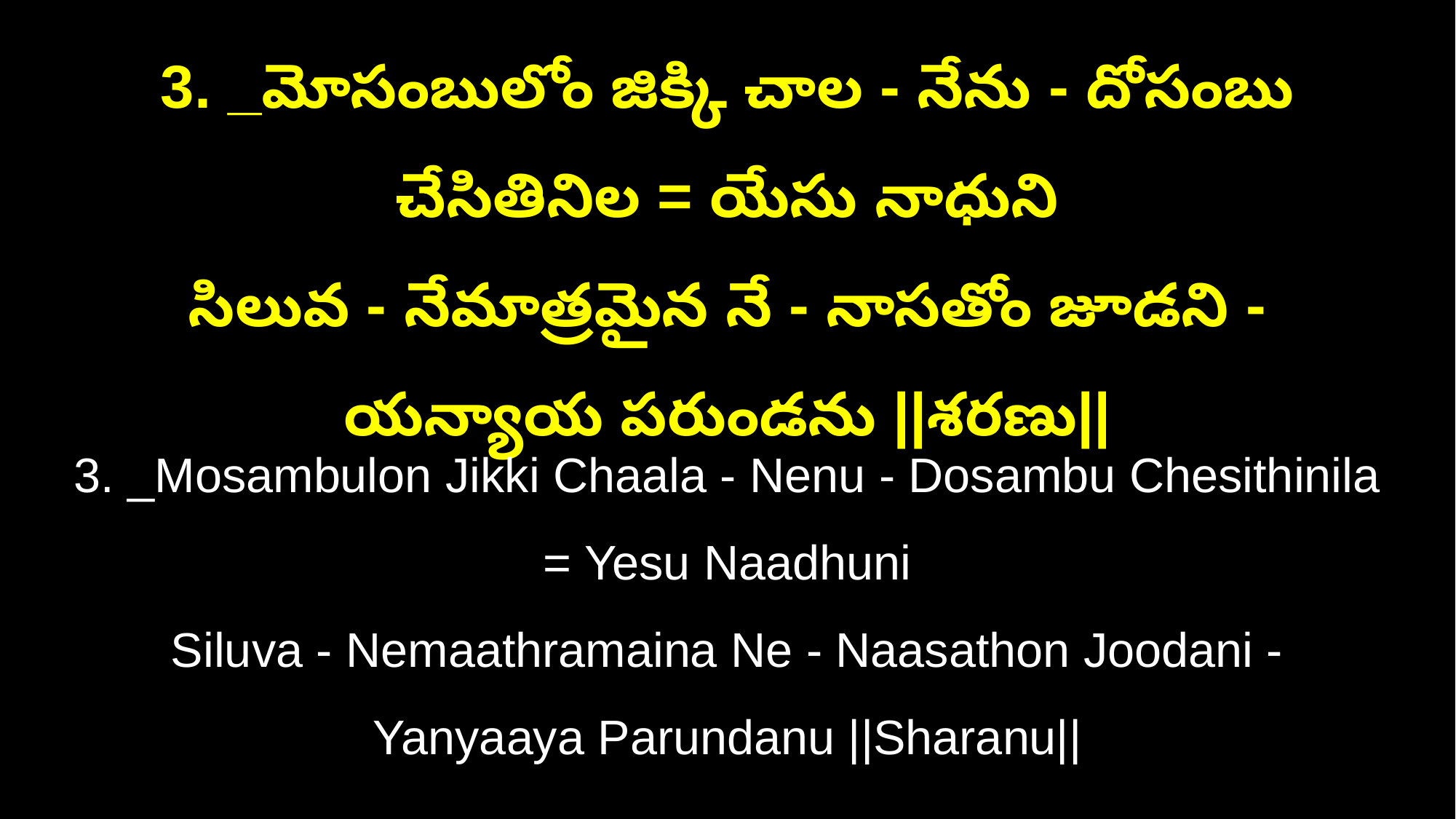

3. _మోసంబులోం జిక్కి చాల - నేను - దోసంబు చేసితినిల = యేసు నాధుని
సిలువ - నేమాత్రమైన నే - నాసతోం జూడని - యన్యాయ పరుండను ||శరణు||
3. _Mosambulon Jikki Chaala - Nenu - Dosambu Chesithinila = Yesu Naadhuni
Siluva - Nemaathramaina Ne - Naasathon Joodani - Yanyaaya Parundanu ||Sharanu||